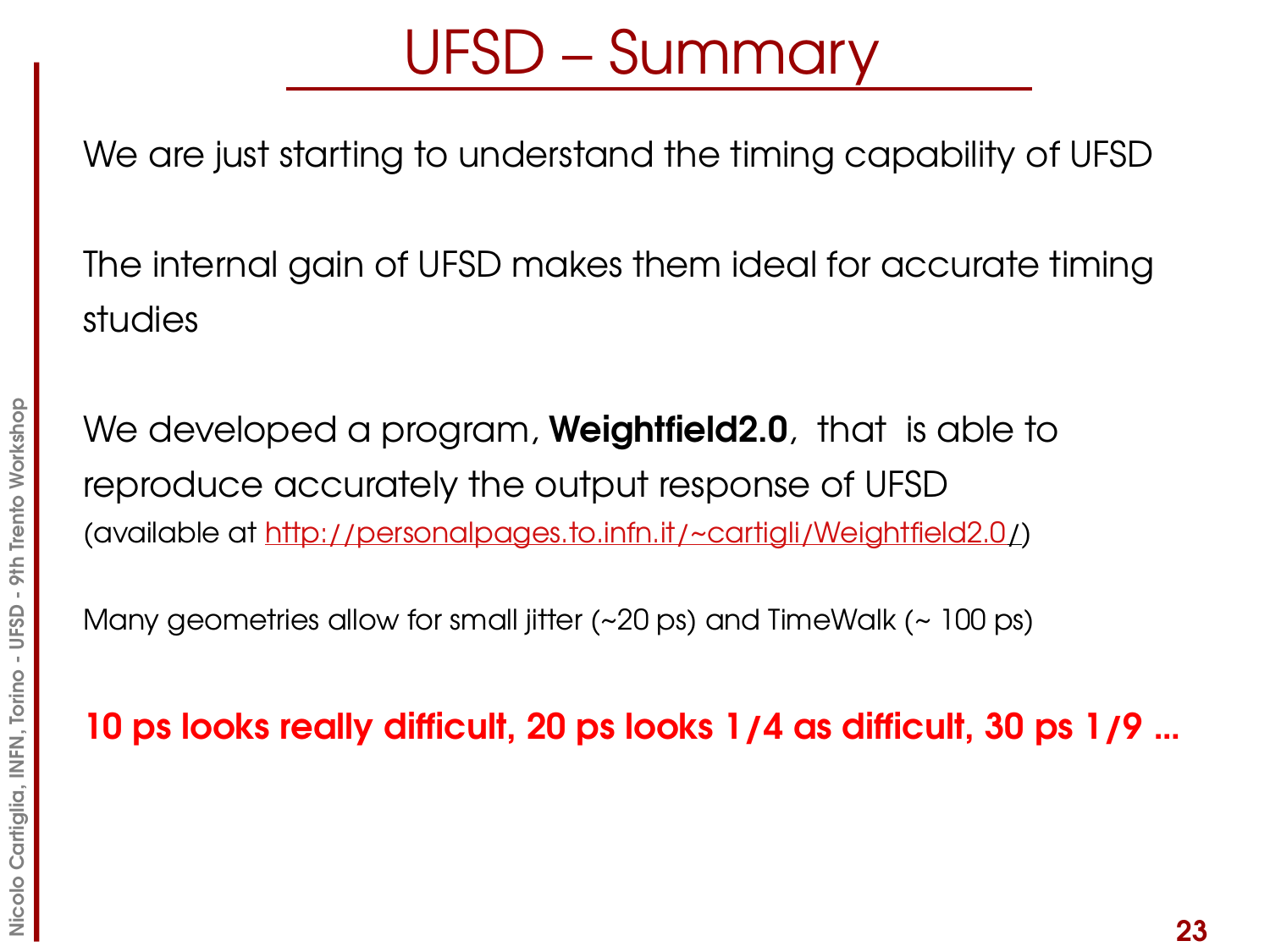

UFSD – Summary

We are just starting to understand the timing capability of UFSD

The internal gain of UFSD makes them ideal for accurate timing studies

We developed a program, Weightfield2.0,  that  is able to reproduce accurately the output response of UFSD
(available at http://personalpages.to.infn.it/~cartigli/Weightfield2.0/)

Many geometries allow for small jitter (~20 ps) and TimeWalk (~ 100 ps)

10 ps looks really difficult, 20 ps looks 1/4 as difficult, 30 ps 1/9 …
Nicolo Cartiglia, INFN, Torino - UFSD - 9th Trento Workshop
23